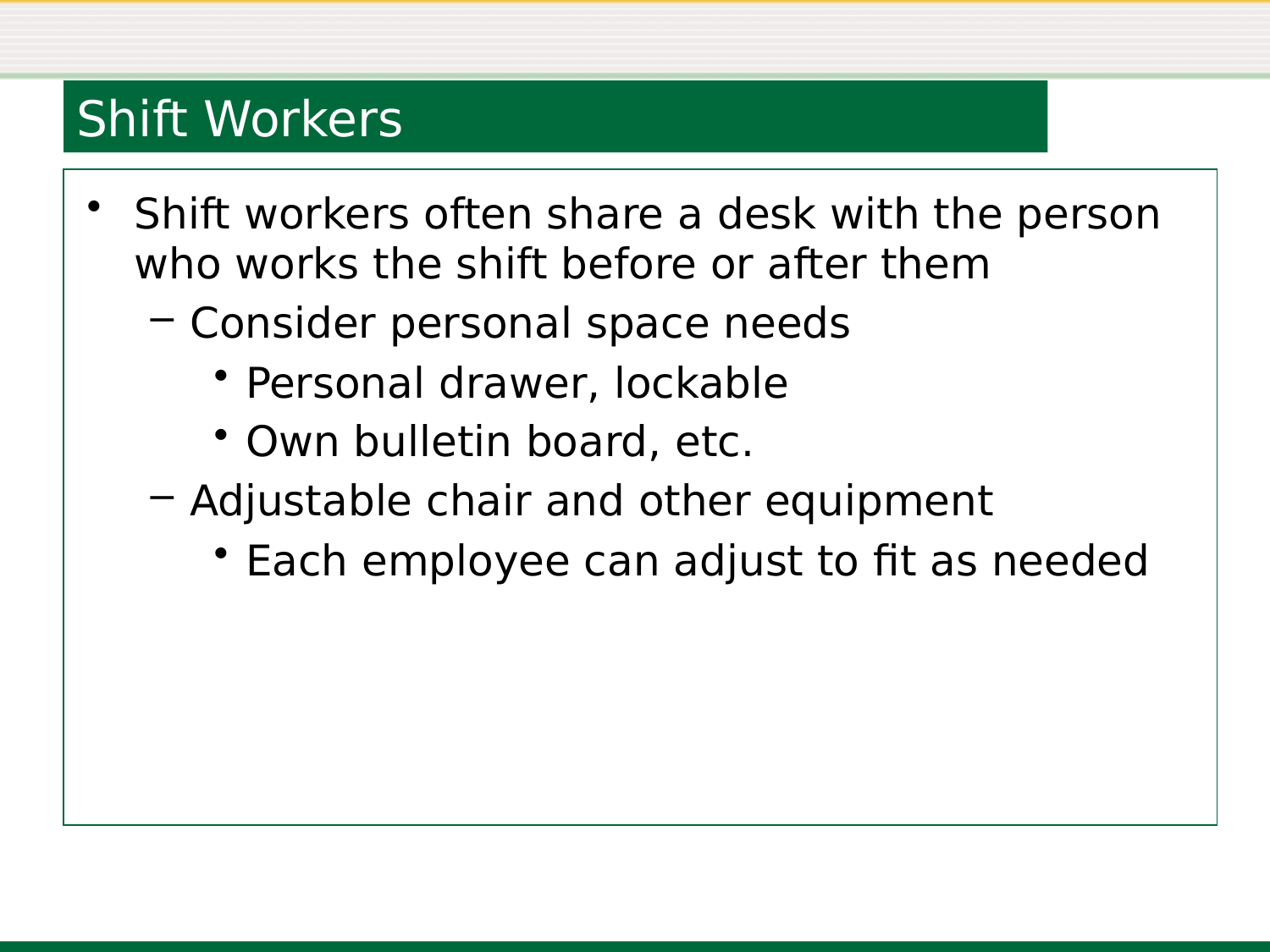

# Shift Workers
Shift workers often share a desk with the person who works the shift before or after them
Consider personal space needs
Personal drawer, lockable
Own bulletin board, etc.
Adjustable chair and other equipment
Each employee can adjust to fit as needed